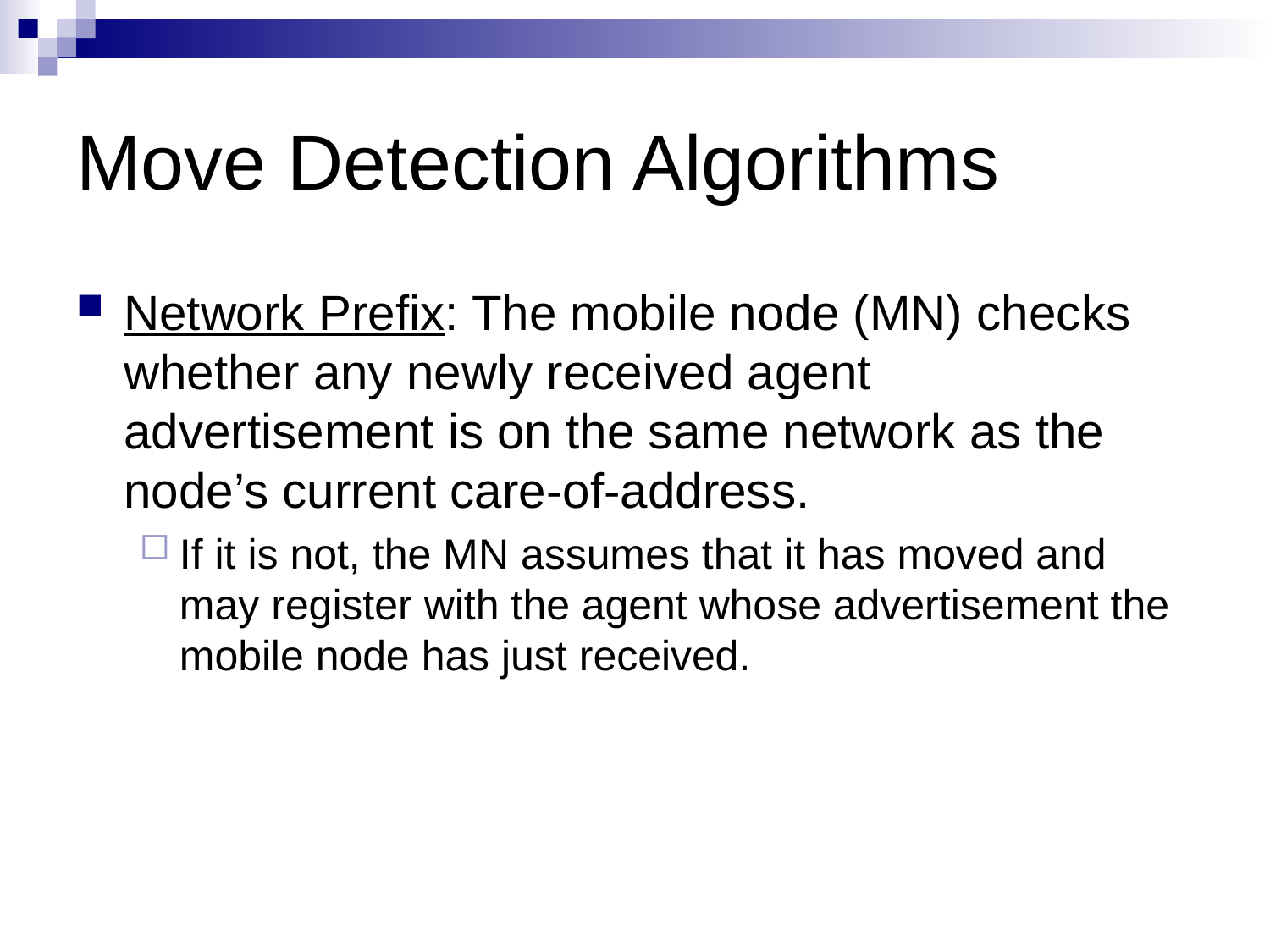

# Move Detection Algorithms
Network Prefix: The mobile node (MN) checks whether any newly received agent advertisement is on the same network as the node’s current care-of-address.
If it is not, the MN assumes that it has moved and may register with the agent whose advertisement the mobile node has just received.